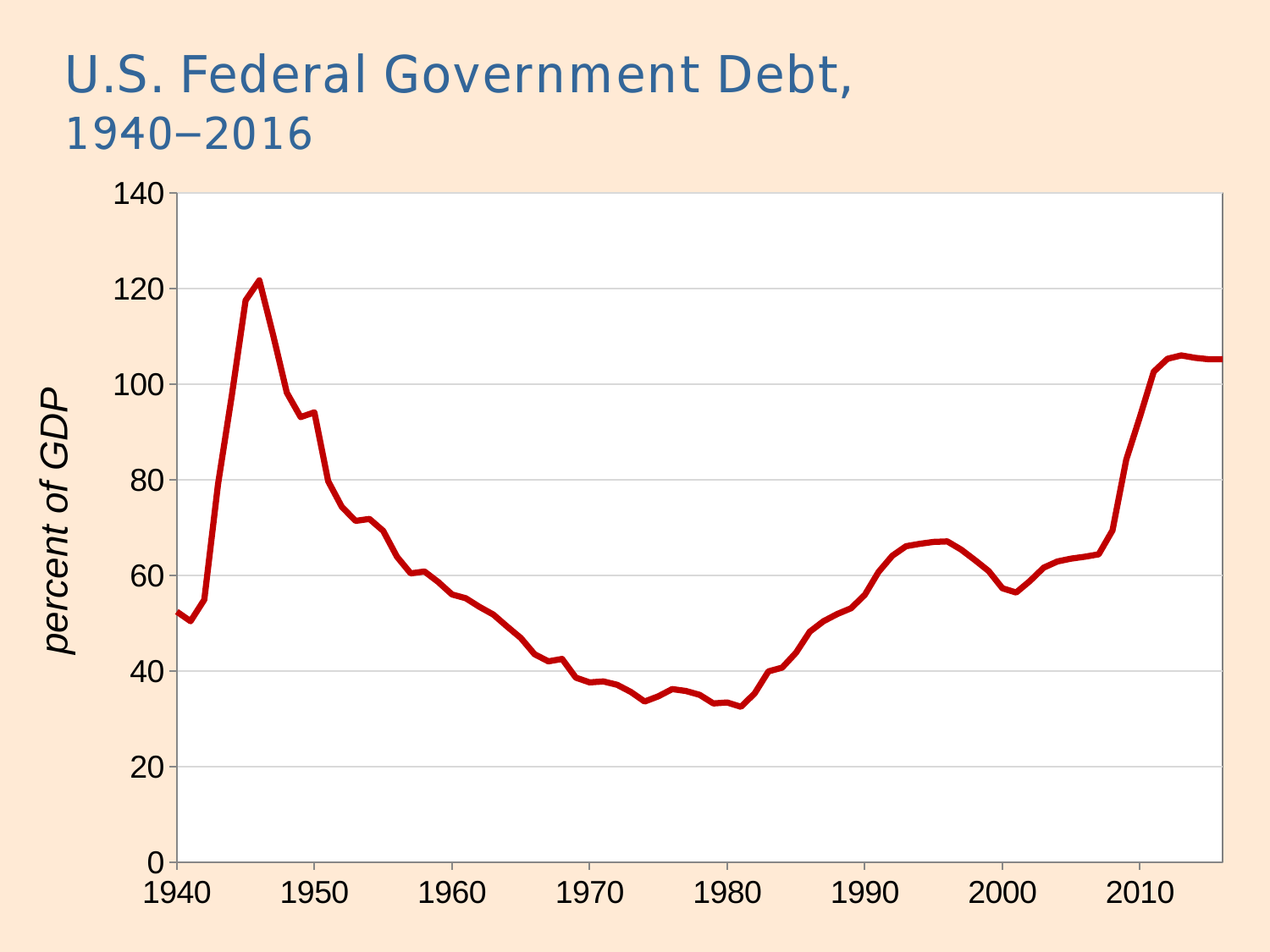

# U.S. Federal Government Debt, 1940–2016

### Chart

| Category | Gross Federal Debt |
|---|---|
percent of GDP